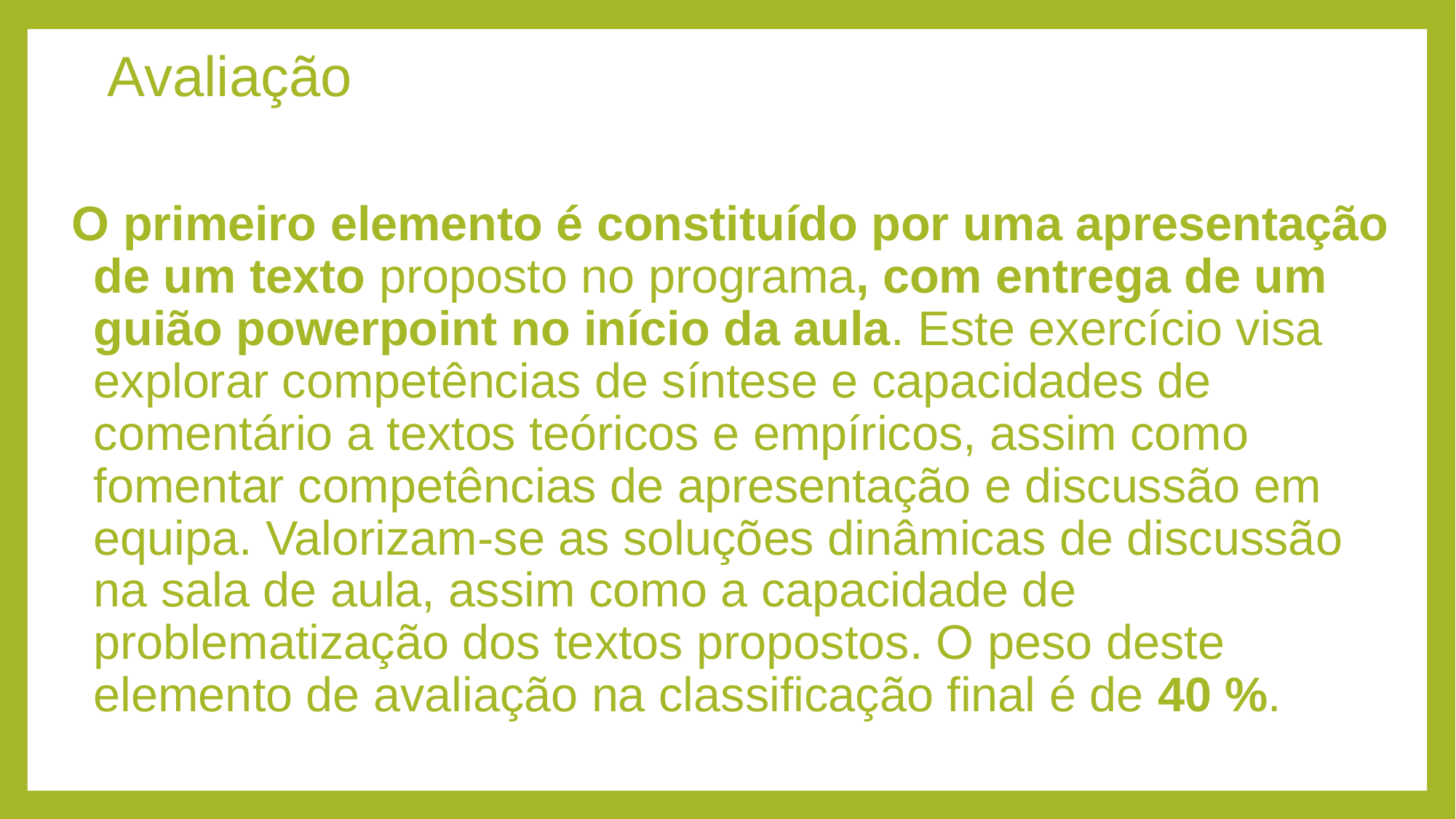

# Avaliação

O primeiro elemento é constituído por uma apresentação de um texto proposto no programa, com entrega de um guião powerpoint no início da aula. Este exercício visa explorar competências de síntese e capacidades de comentário a textos teóricos e empíricos, assim como fomentar competências de apresentação e discussão em equipa. Valorizam-se as soluções dinâmicas de discussão na sala de aula, assim como a capacidade de problematização dos textos propostos. O peso deste elemento de avaliação na classificação final é de 40 %.